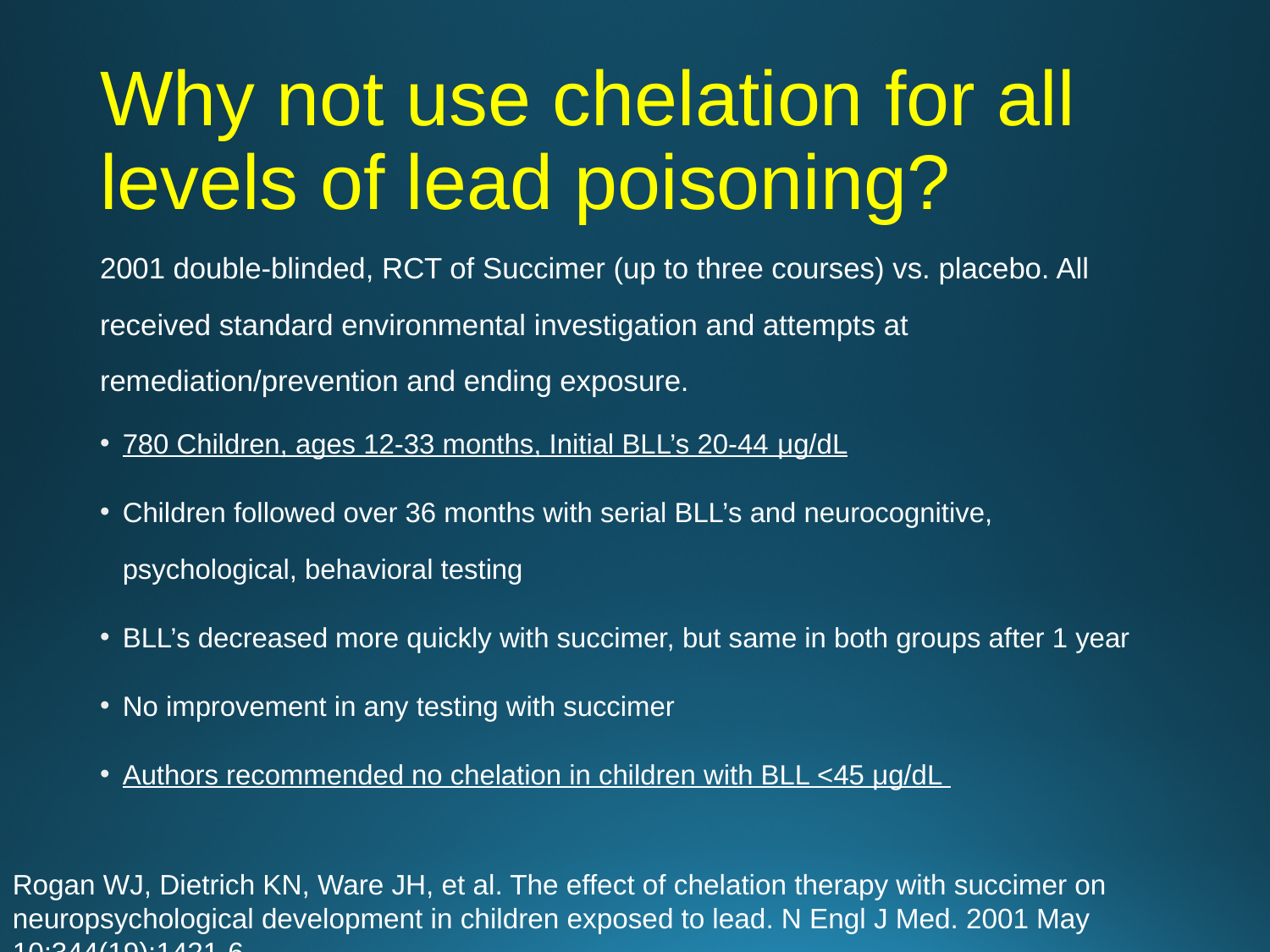

# Why not use chelation for all levels of lead poisoning?
2001 double-blinded, RCT of Succimer (up to three courses) vs. placebo. All received standard environmental investigation and attempts at remediation/prevention and ending exposure.
780 Children, ages 12-33 months, Initial BLL’s 20-44 μg/dL
Children followed over 36 months with serial BLL’s and neurocognitive, psychological, behavioral testing
BLL’s decreased more quickly with succimer, but same in both groups after 1 year
No improvement in any testing with succimer
Authors recommended no chelation in children with BLL <45 μg/dL

Rogan WJ, Dietrich KN, Ware JH, et al. The effect of chelation therapy with succimer on neuropsychological development in children exposed to lead. N Engl J Med. 2001 May 10;344(19):1421-6.